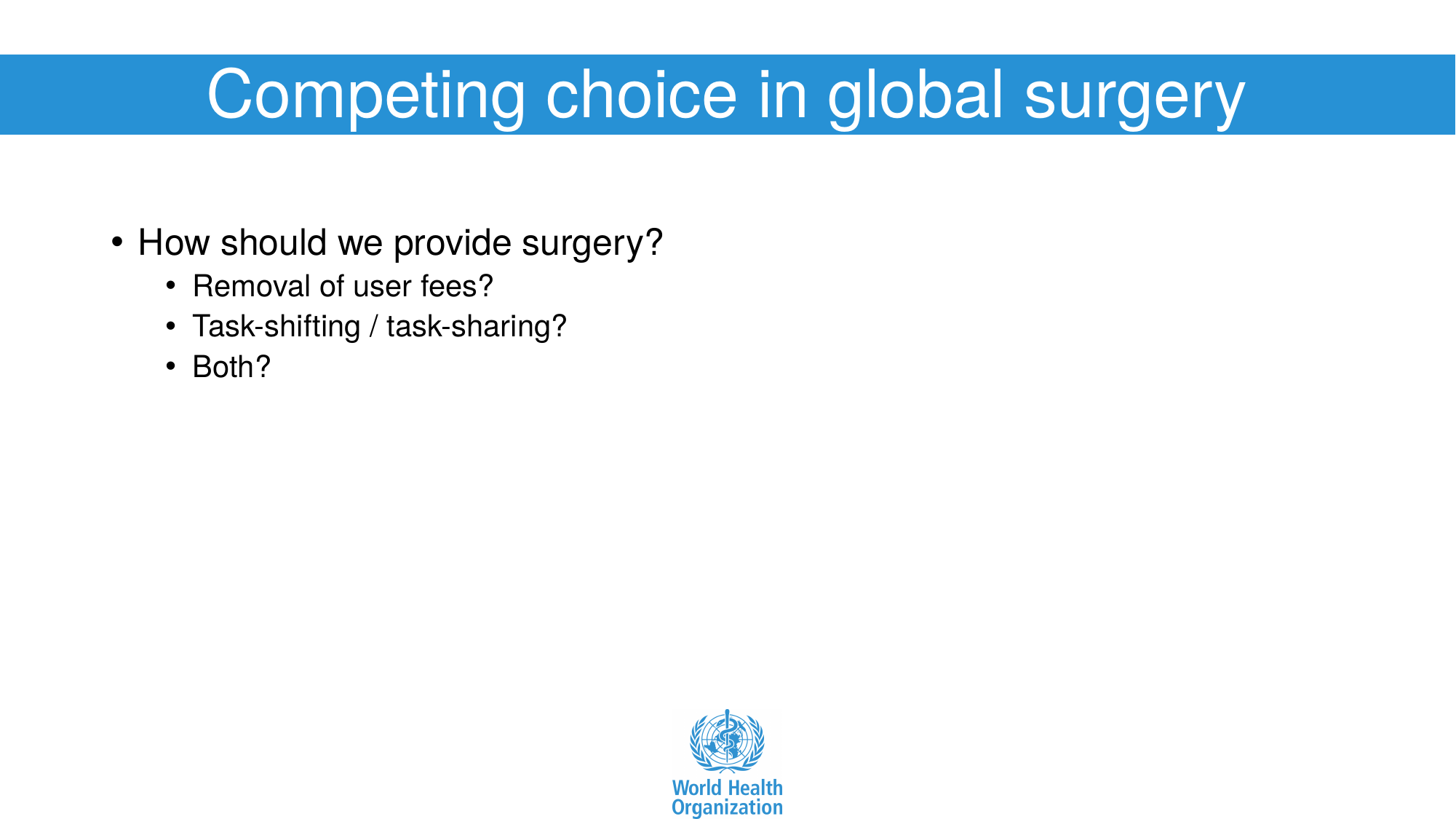

# Competing choice in global surgery
How should we provide surgery?
Removal of user fees?
Task-shifting / task-sharing?
Both?